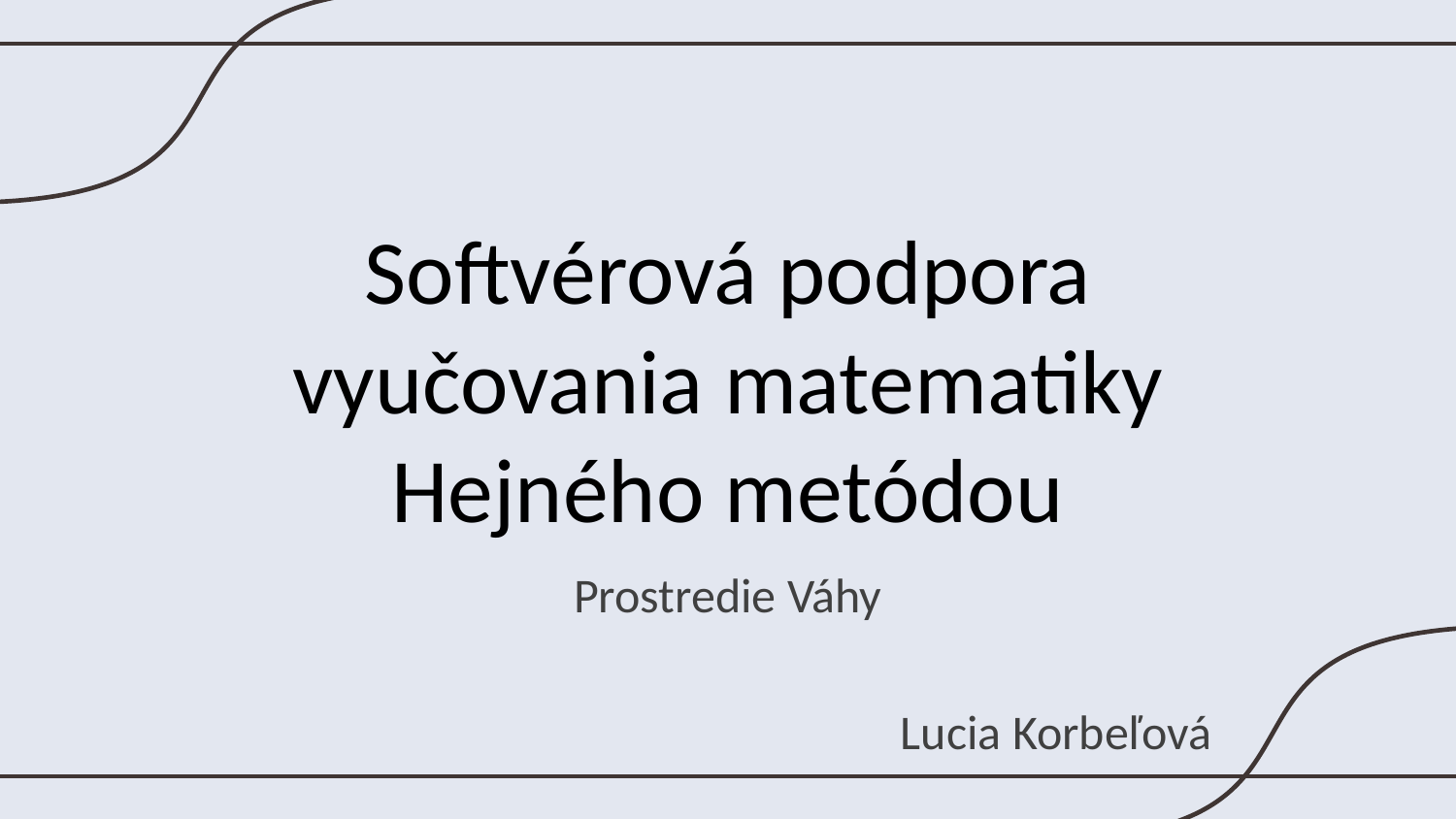

# Softvérová podpora vyučovania matematiky Hejného metódou
Prostredie Váhy
Lucia Korbeľová